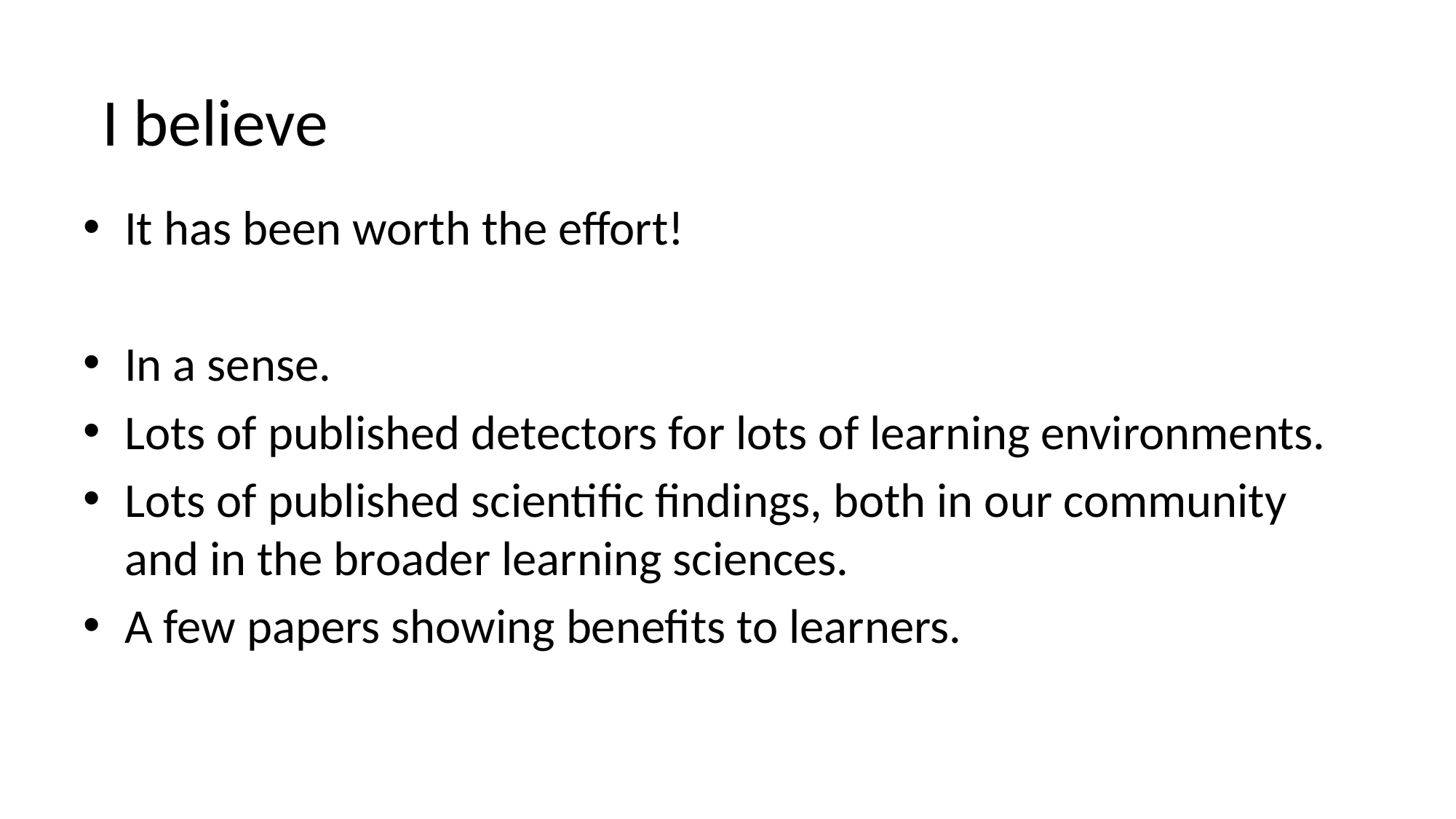

#
I believe
It has been worth the effort!

In a sense.
Lots of published detectors for lots of learning environments.
Lots of published scientific findings, both in our community and in the broader learning sciences.
A few papers showing benefits to learners.